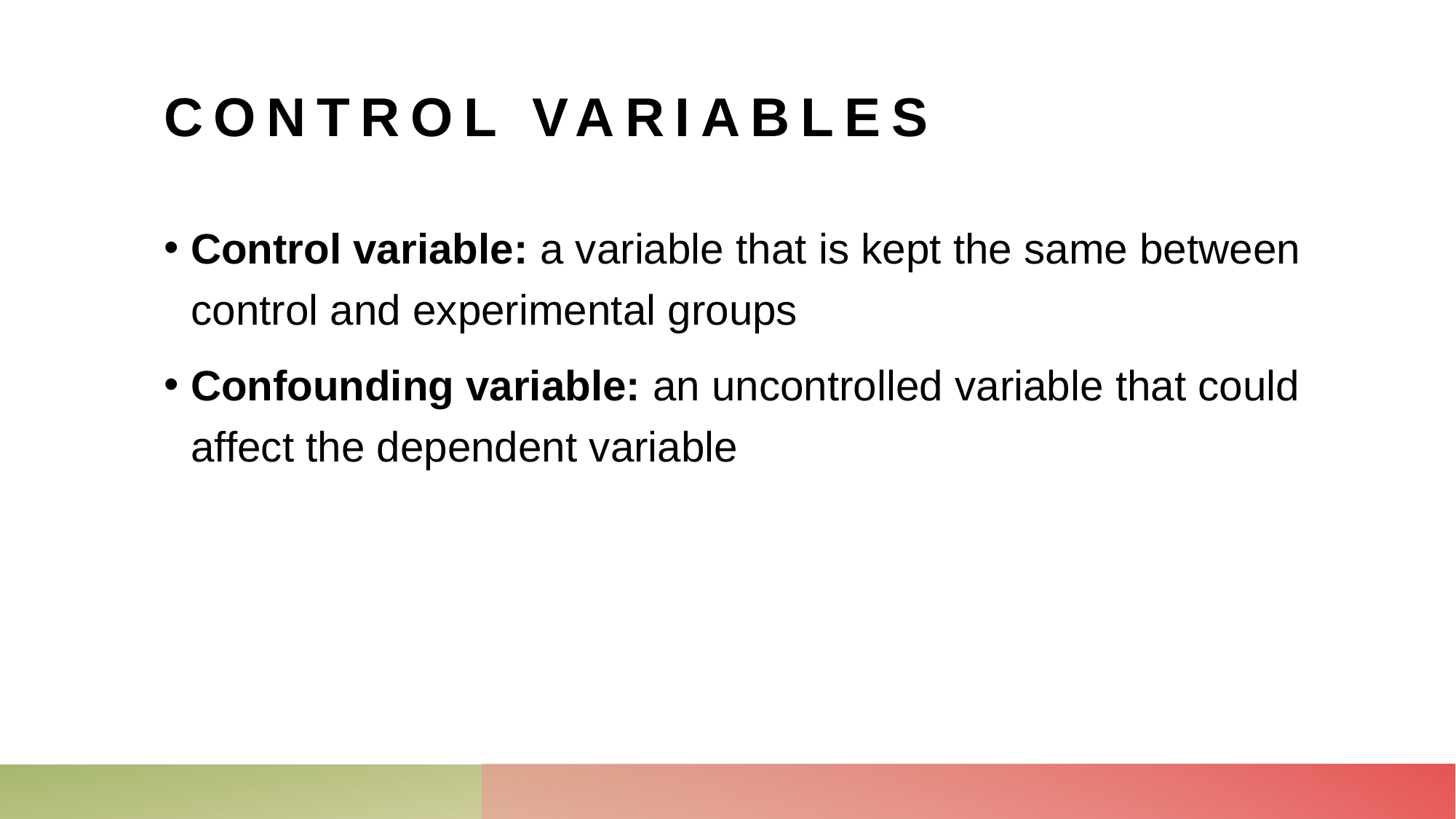

# Control variables
Control variable: a variable that is kept the same between control and experimental groups
Confounding variable: an uncontrolled variable that could affect the dependent variable